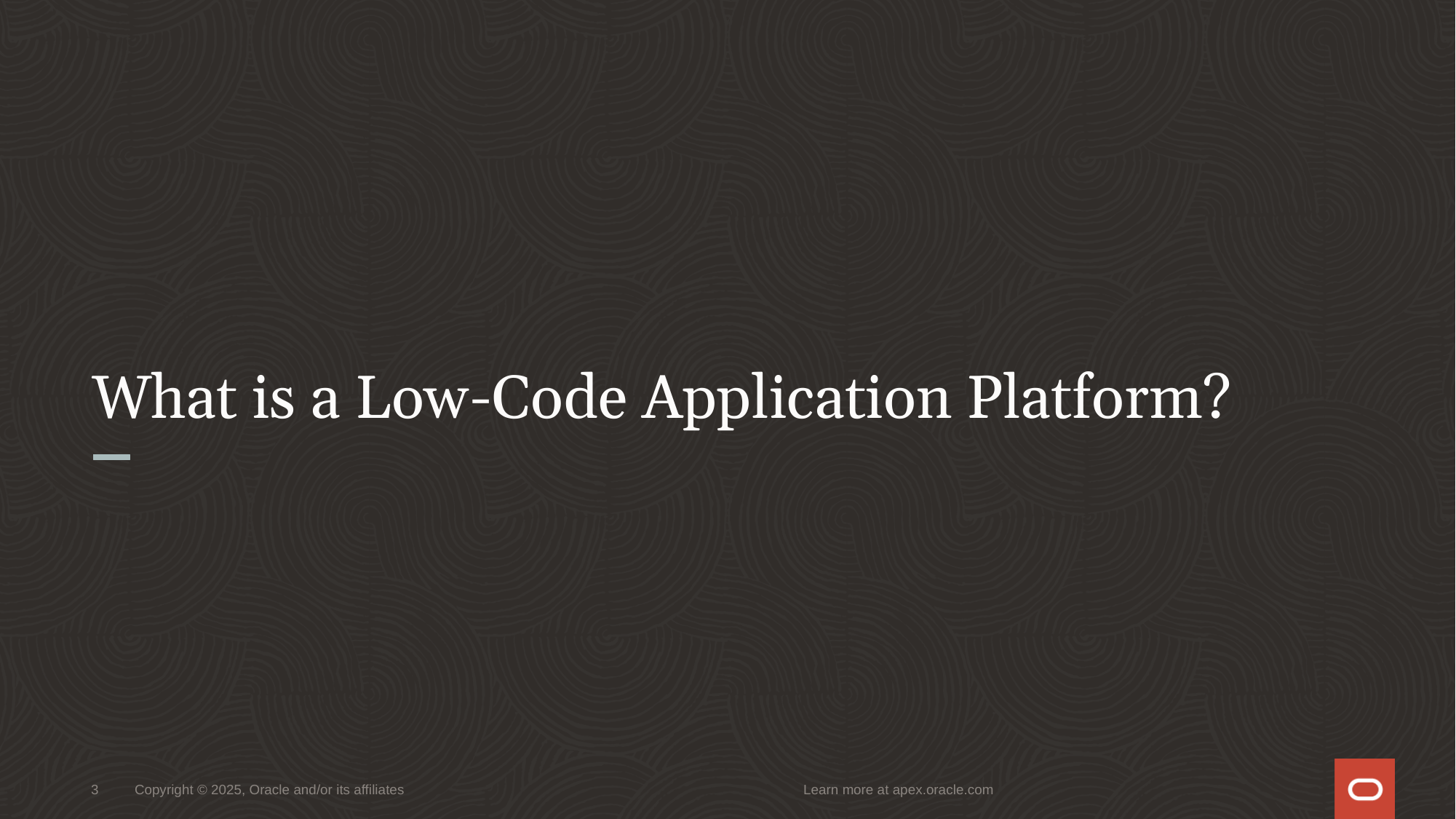

# What is a Low-Code Application Platform?
3
Copyright © 2025, Oracle and/or its affiliates
Learn more at apex.oracle.com